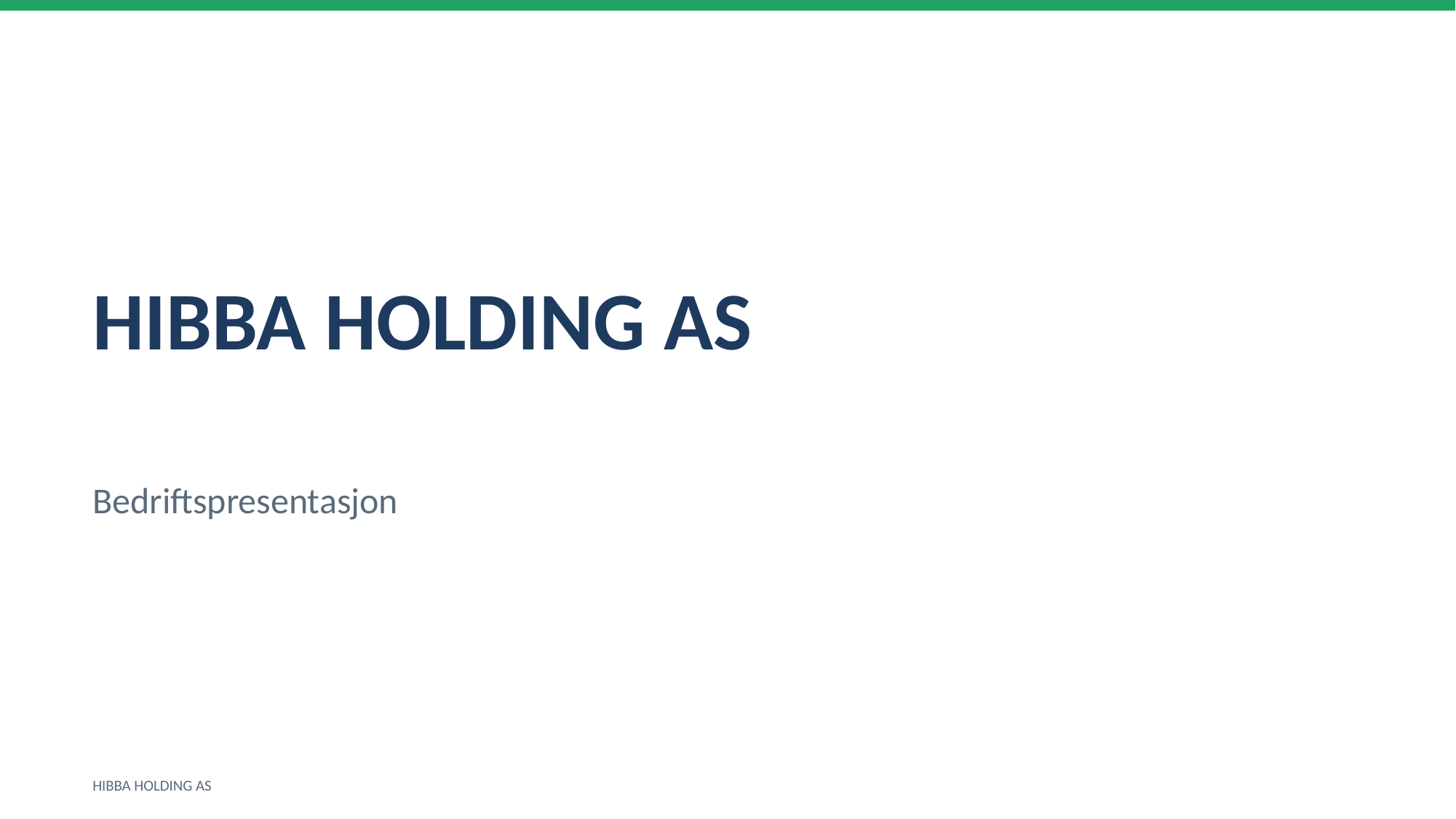

HIBBA HOLDING AS
Bedriftspresentasjon
HIBBA HOLDING AS